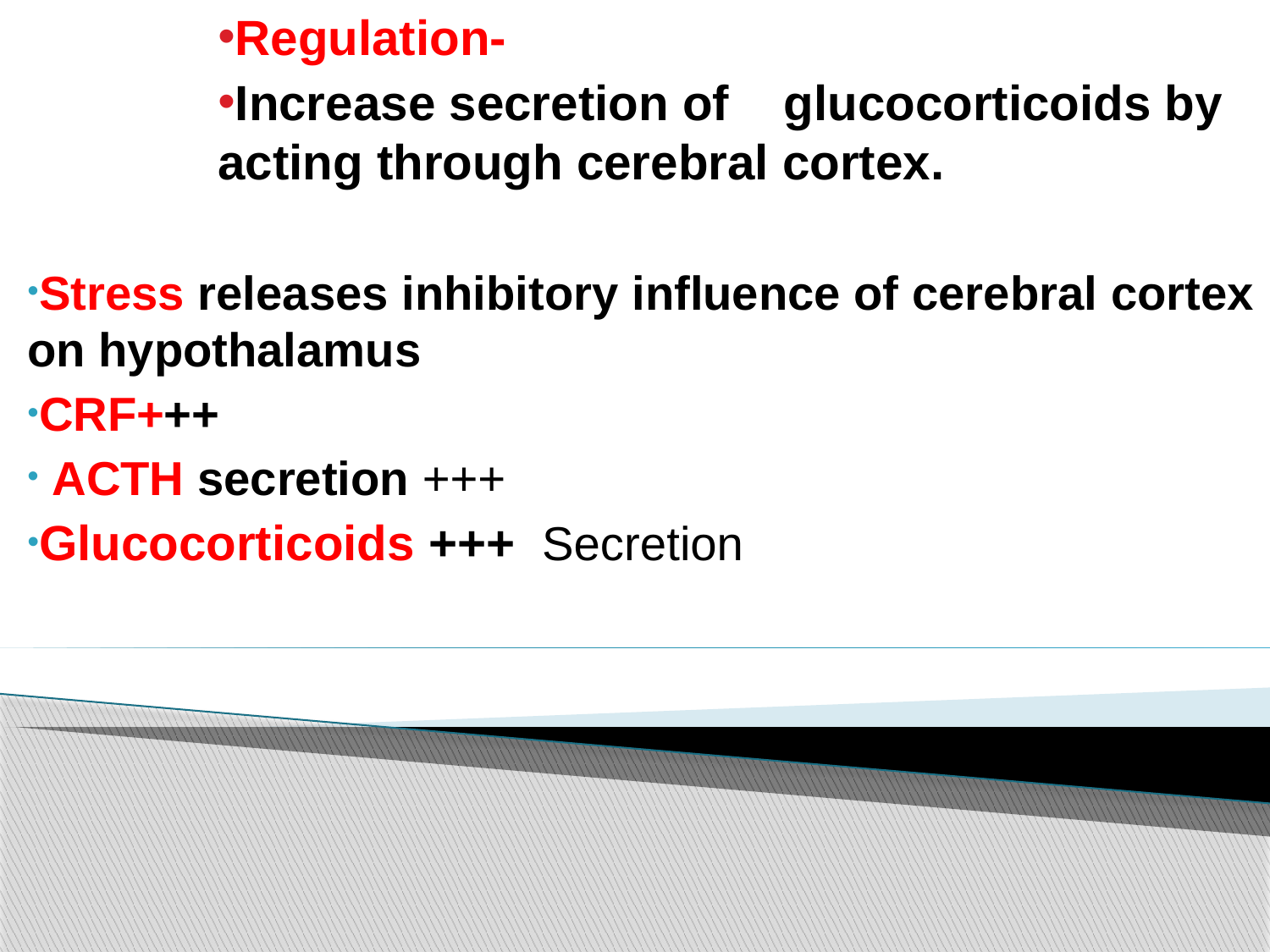

Regulation-
Increase secretion of    glucocorticoids by acting through cerebral cortex.

Stress releases inhibitory influence of cerebral cortex on hypothalamus
CRF+++
 ACTH secretion +++
Glucocorticoids +++  Secretion

#